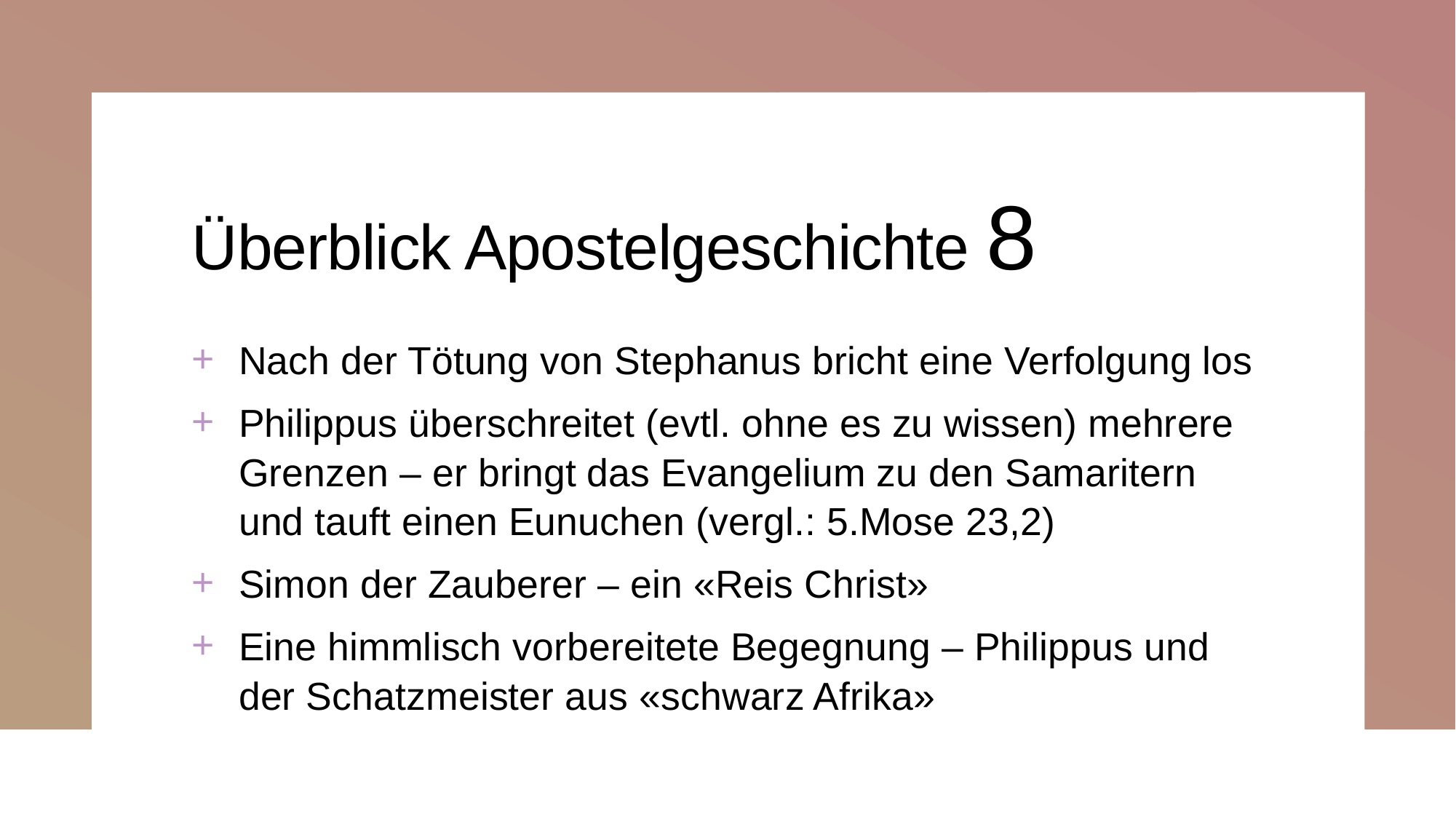

# Überblick Apostelgeschichte 8
Nach der Tötung von Stephanus bricht eine Verfolgung los
Philippus überschreitet (evtl. ohne es zu wissen) mehrere Grenzen – er bringt das Evangelium zu den Samaritern und tauft einen Eunuchen (vergl.: 5.Mose 23,2)
Simon der Zauberer – ein «Reis Christ»
Eine himmlisch vorbereitete Begegnung – Philippus und der Schatzmeister aus «schwarz Afrika»